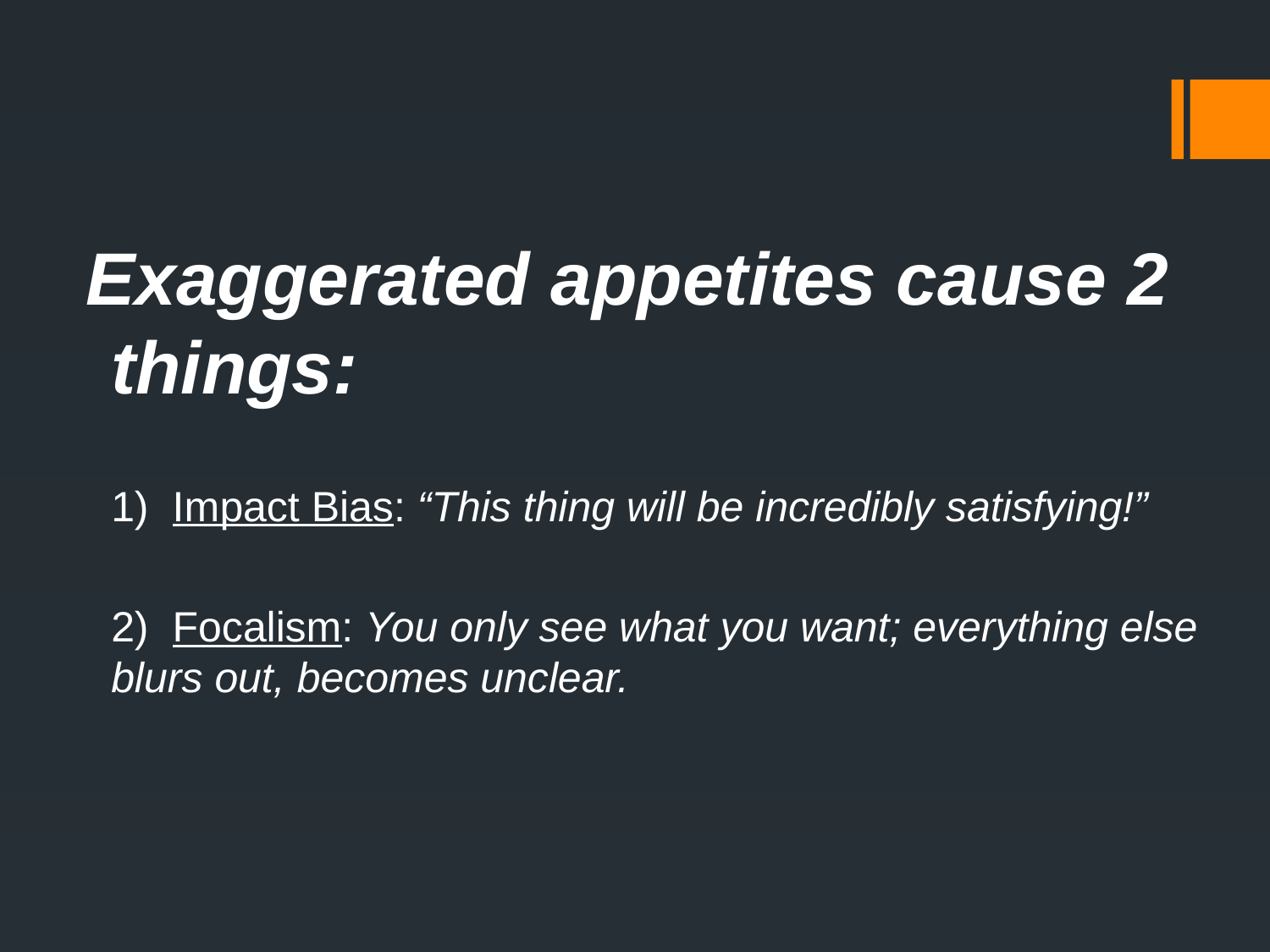

Exaggerated appetites cause 2 things:

	1)  Impact Bias: “This thing will be incredibly satisfying!”

	2)  Focalism: You only see what you want; everything else blurs out, becomes unclear.